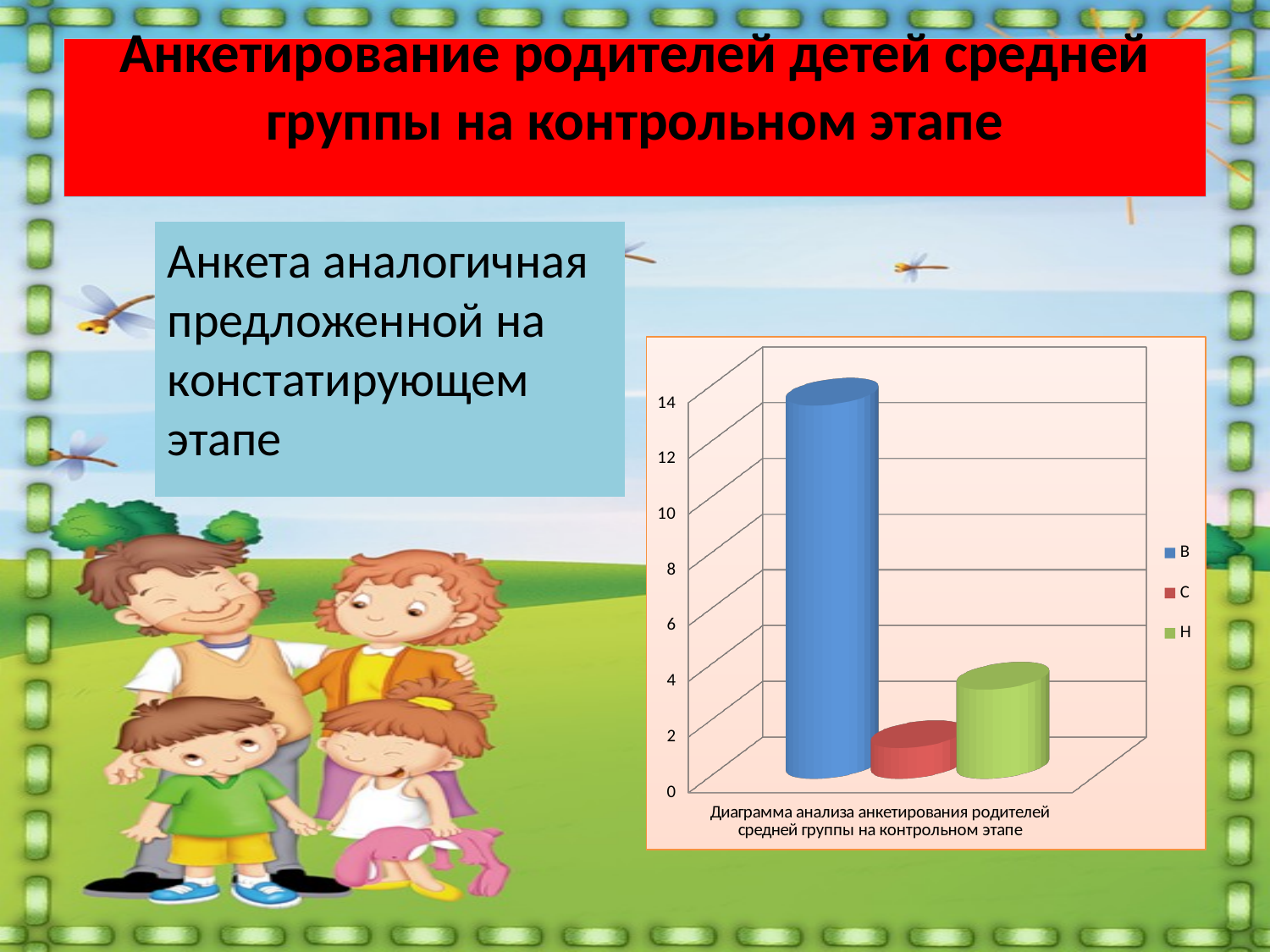

# Анкетирование родителей детей средней группы на контрольном этапе
Анкета аналогичная предложенной на констатирующем этапе

[unsupported chart]